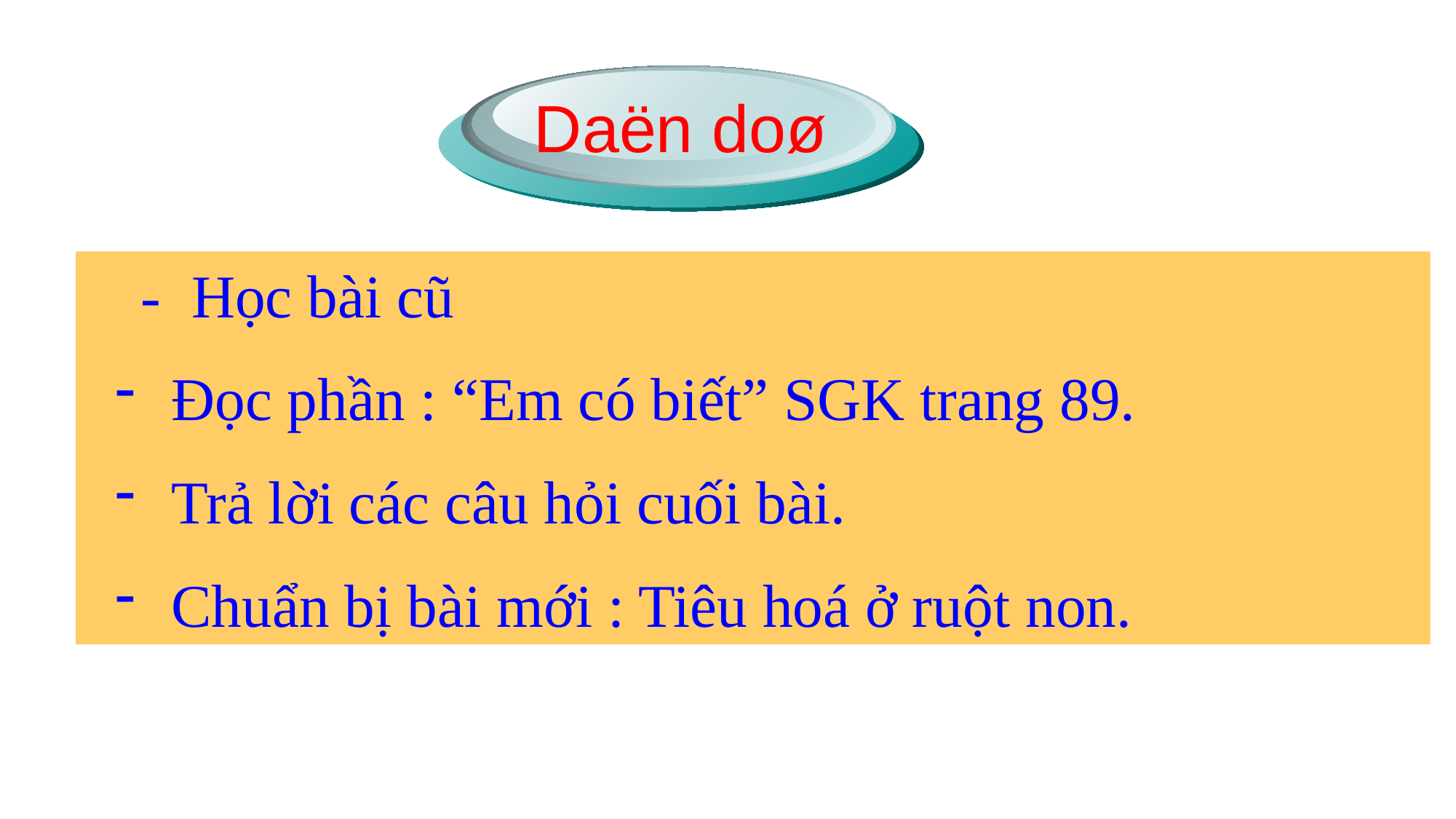

Daën doø
-  Học bài cũ
  Đọc phần : “Em có biết” SGK trang 89.
  Trả lời các câu hỏi cuối bài.
  Chuẩn bị bài mới : Tiêu hoá ở ruột non.